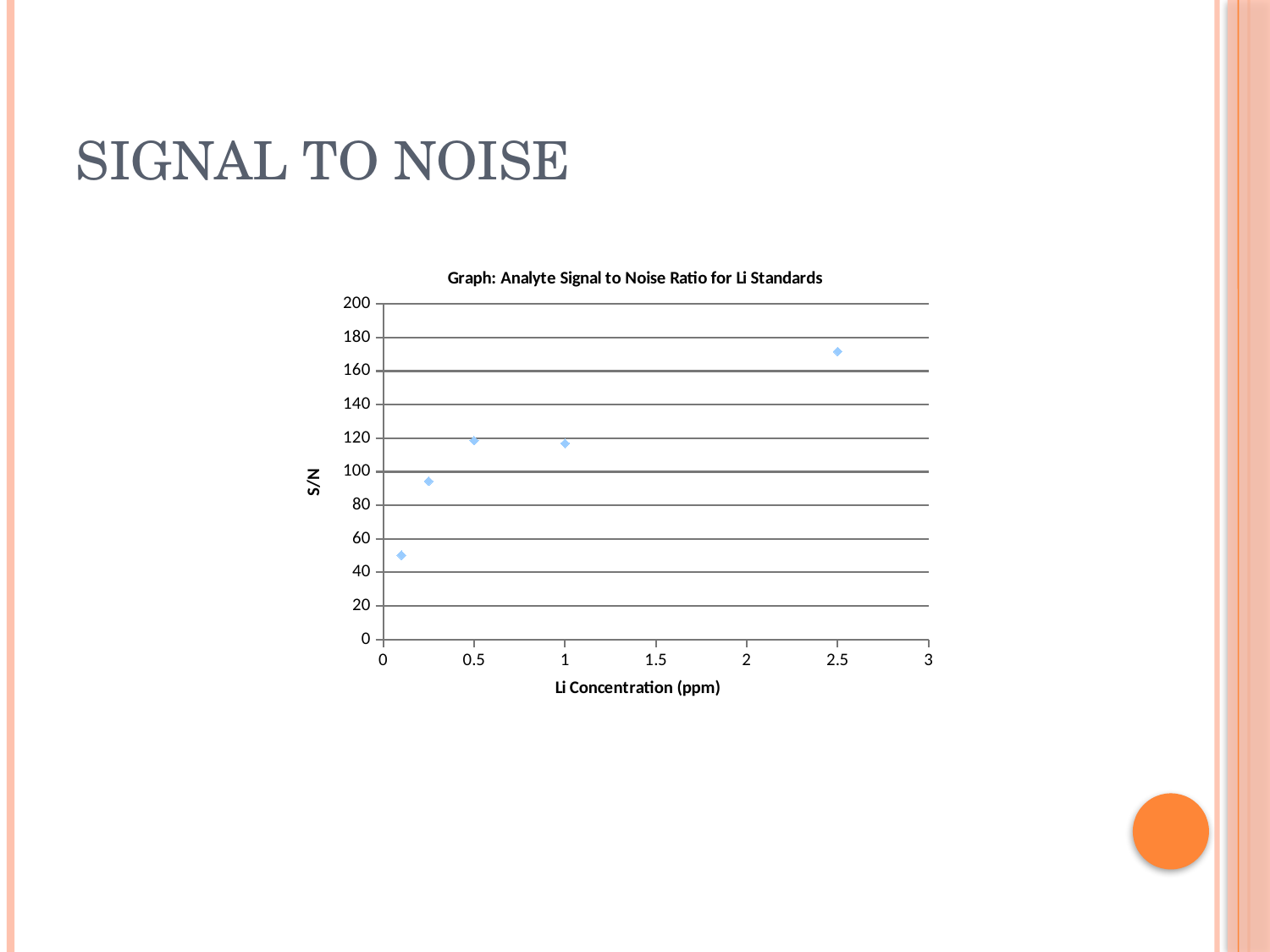

# Signal to Noise

### Chart: Graph: Analyte Signal to Noise Ratio for Li Standards

| Category |  |
|---|---|